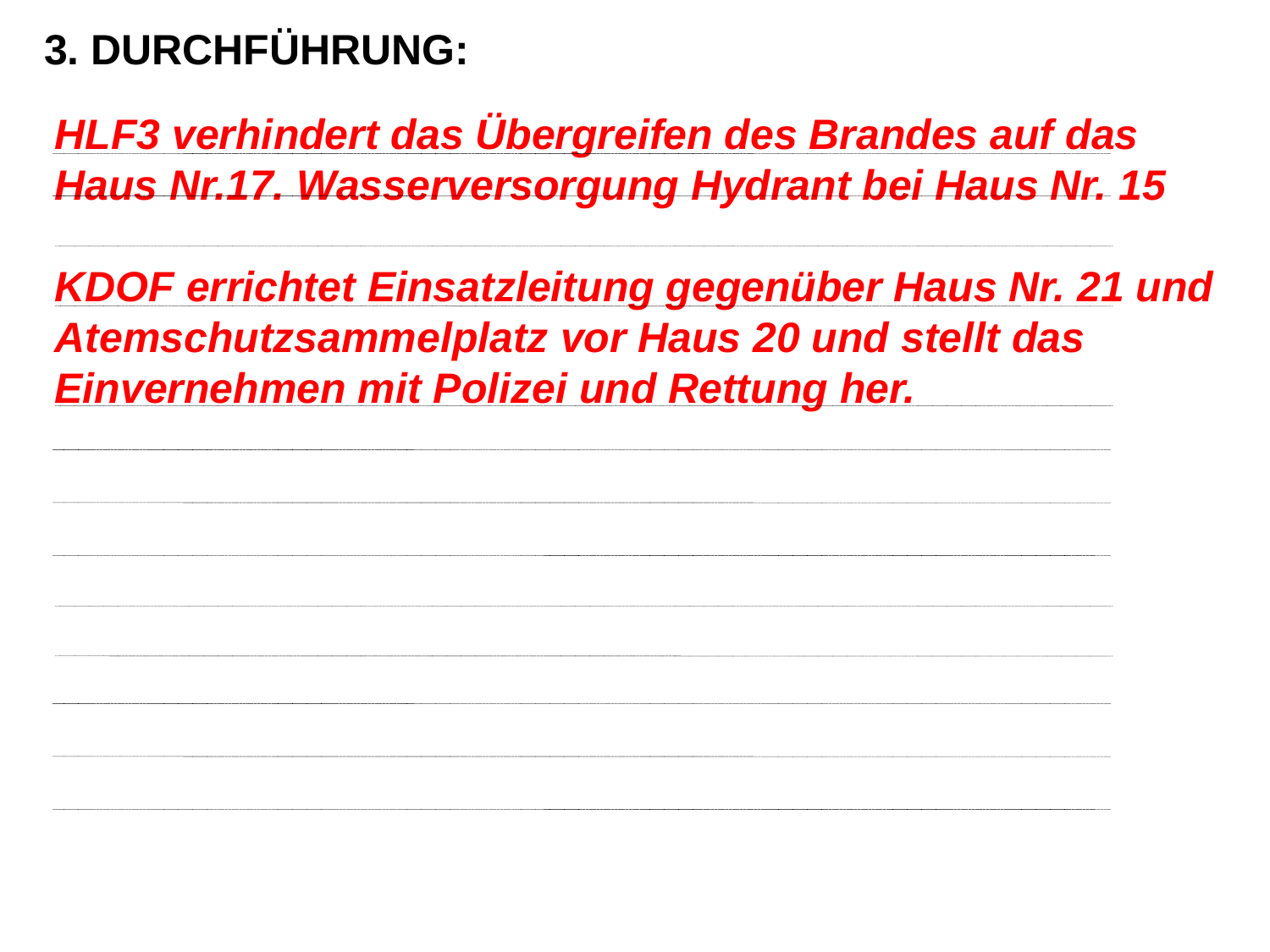

3. DURCHFÜHRUNG:
HLF3 verhindert das Übergreifen des Brandes auf das Haus Nr.17. Wasserversorgung Hydrant bei Haus Nr. 15

KDOF errichtet Einsatzleitung gegenüber Haus Nr. 21 und Atemschutzsammelplatz vor Haus 20 und stellt das Einvernehmen mit Polizei und Rettung her.

12